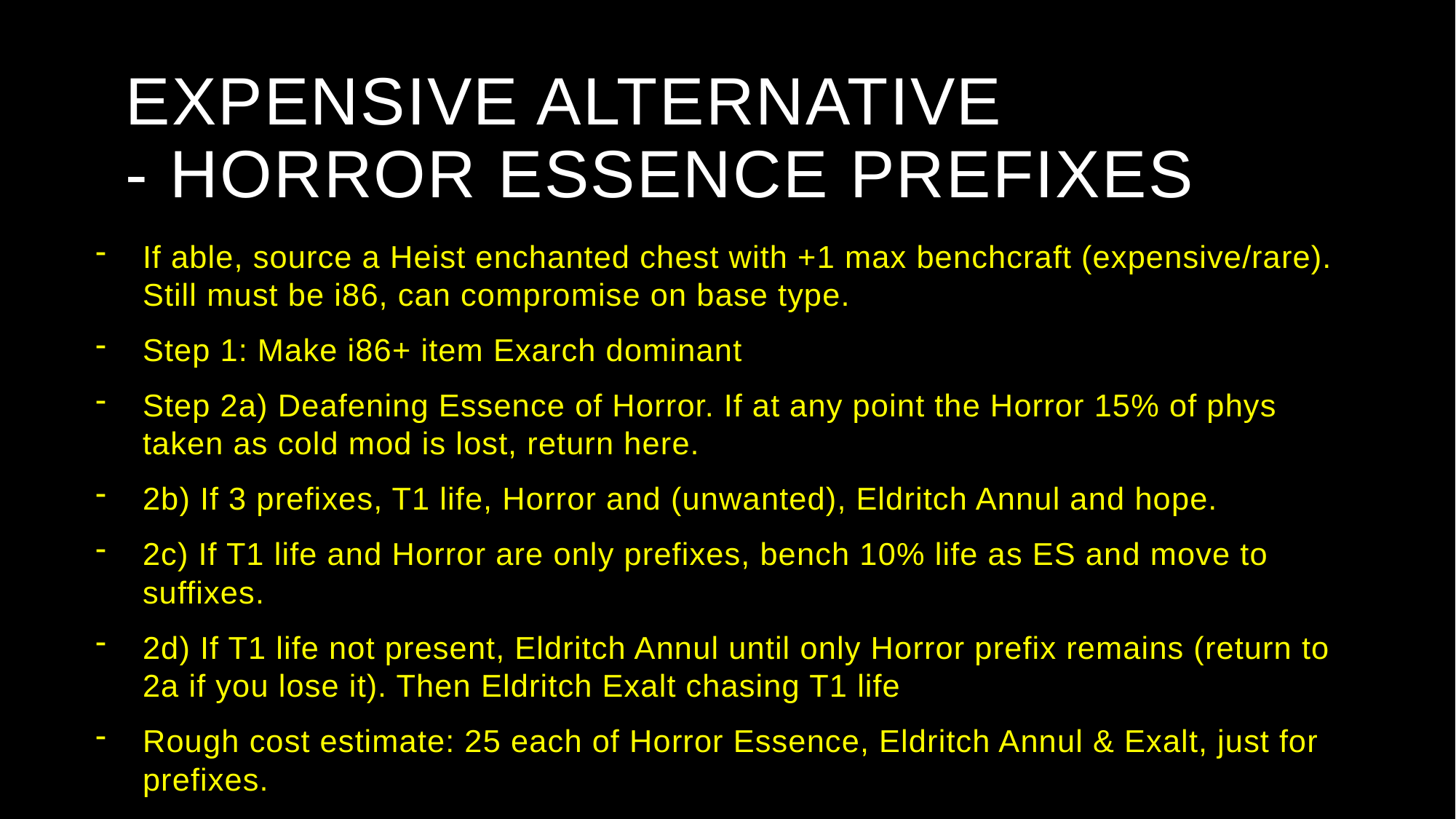

# Expensive Alternative - horror essence prefixes
If able, source a Heist enchanted chest with +1 max benchcraft (expensive/rare). Still must be i86, can compromise on base type.
Step 1: Make i86+ item Exarch dominant
Step 2a) Deafening Essence of Horror. If at any point the Horror 15% of phys taken as cold mod is lost, return here.
2b) If 3 prefixes, T1 life, Horror and (unwanted), Eldritch Annul and hope.
2c) If T1 life and Horror are only prefixes, bench 10% life as ES and move to suffixes.
2d) If T1 life not present, Eldritch Annul until only Horror prefix remains (return to 2a if you lose it). Then Eldritch Exalt chasing T1 life
Rough cost estimate: 25 each of Horror Essence, Eldritch Annul & Exalt, just for prefixes.